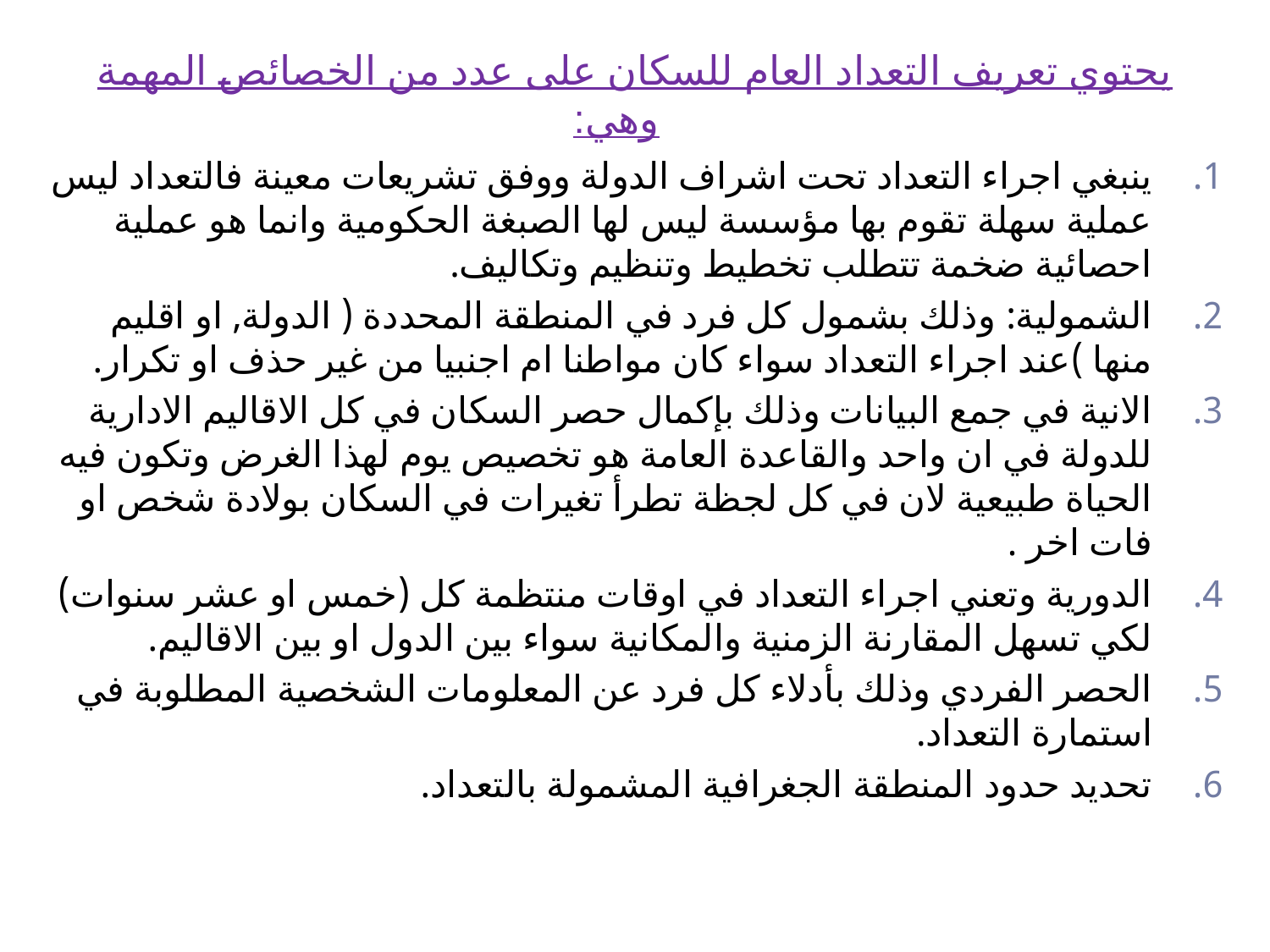

# يحتوي تعريف التعداد العام للسكان على عدد من الخصائص المهمة وهي:
ينبغي اجراء التعداد تحت اشراف الدولة ووفق تشريعات معينة فالتعداد ليس عملية سهلة تقوم بها مؤسسة ليس لها الصبغة الحكومية وانما هو عملية احصائية ضخمة تتطلب تخطيط وتنظيم وتكاليف.
الشمولية: وذلك بشمول كل فرد في المنطقة المحددة ( الدولة, او اقليم منها )عند اجراء التعداد سواء كان مواطنا ام اجنبيا من غير حذف او تكرار.
الانية في جمع البيانات وذلك بإكمال حصر السكان في كل الاقاليم الادارية للدولة في ان واحد والقاعدة العامة هو تخصيص يوم لهذا الغرض وتكون فيه الحياة طبيعية لان في كل لجظة تطرأ تغيرات في السكان بولادة شخص او فات اخر .
الدورية وتعني اجراء التعداد في اوقات منتظمة كل (خمس او عشر سنوات) لكي تسهل المقارنة الزمنية والمكانية سواء بين الدول او بين الاقاليم.
الحصر الفردي وذلك بأدلاء كل فرد عن المعلومات الشخصية المطلوبة في استمارة التعداد.
تحديد حدود المنطقة الجغرافية المشمولة بالتعداد.